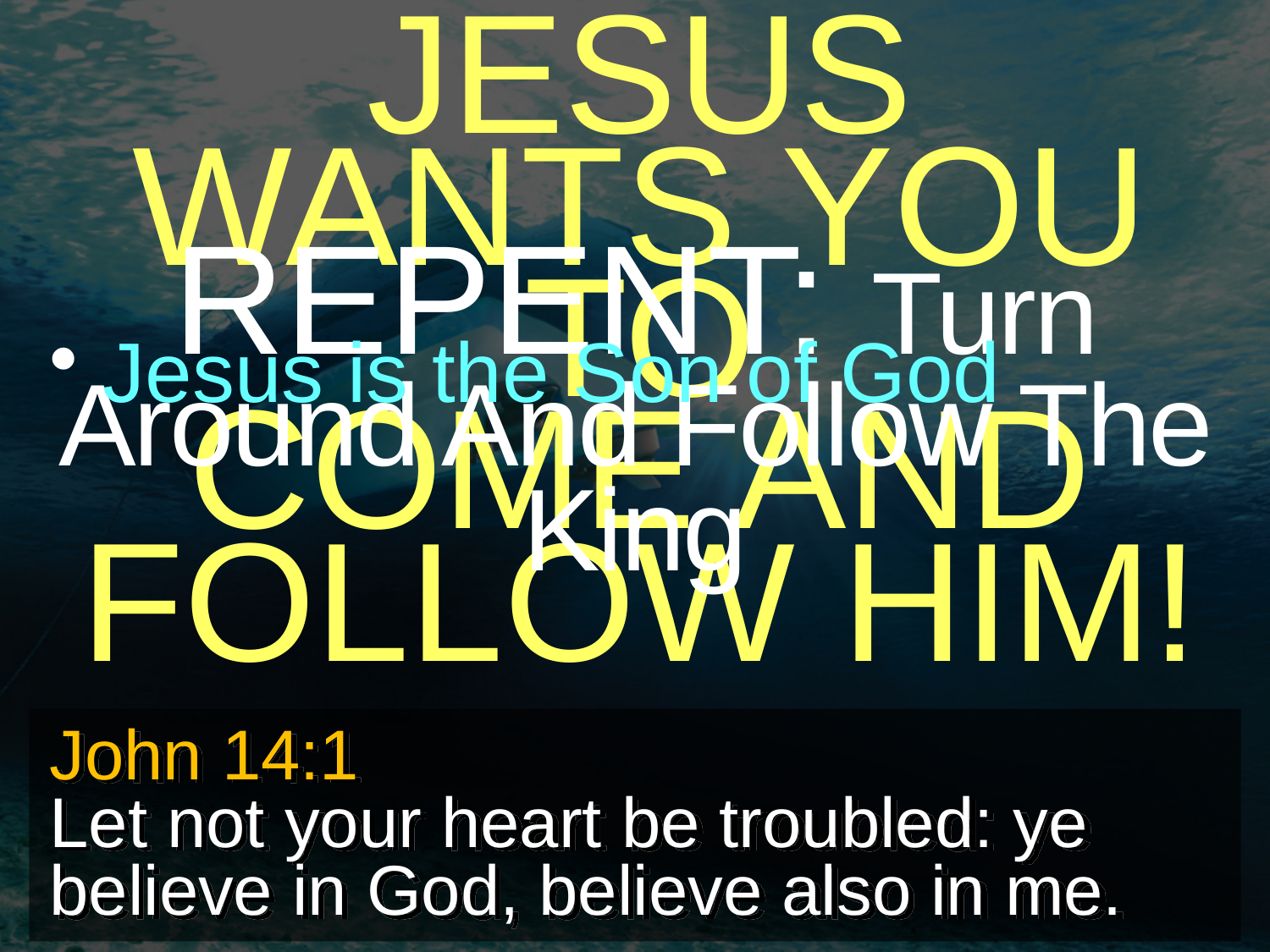

JESUS WANTS YOU TO
COME AND FOLLOW HIM!
REPENT: Turn Around And Follow The King
 Jesus is the Son of God

John 14:1
Let not your heart be troubled: ye believe in God, believe also in me.